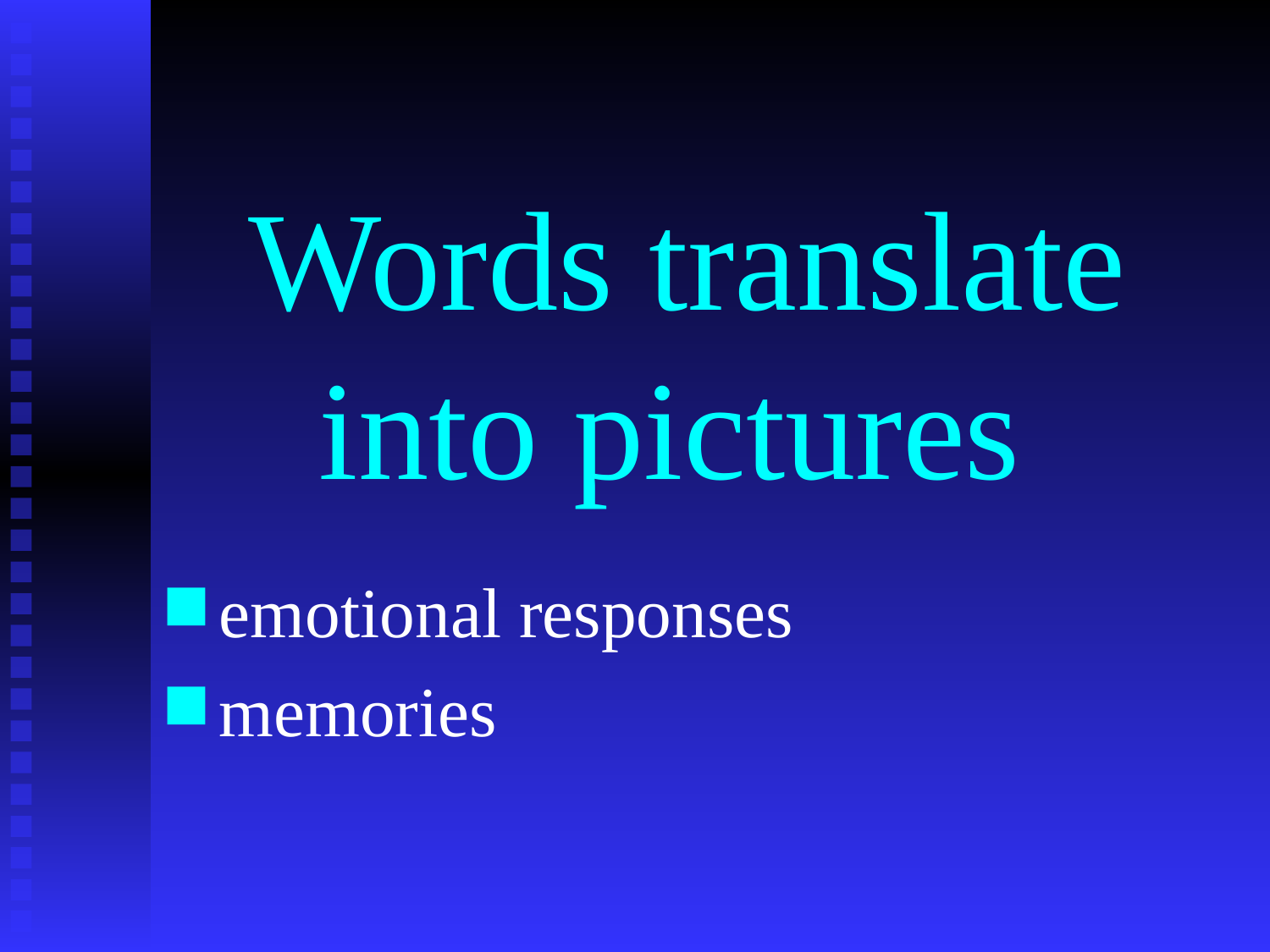

# Words translate into pictures
emotional responses
memories